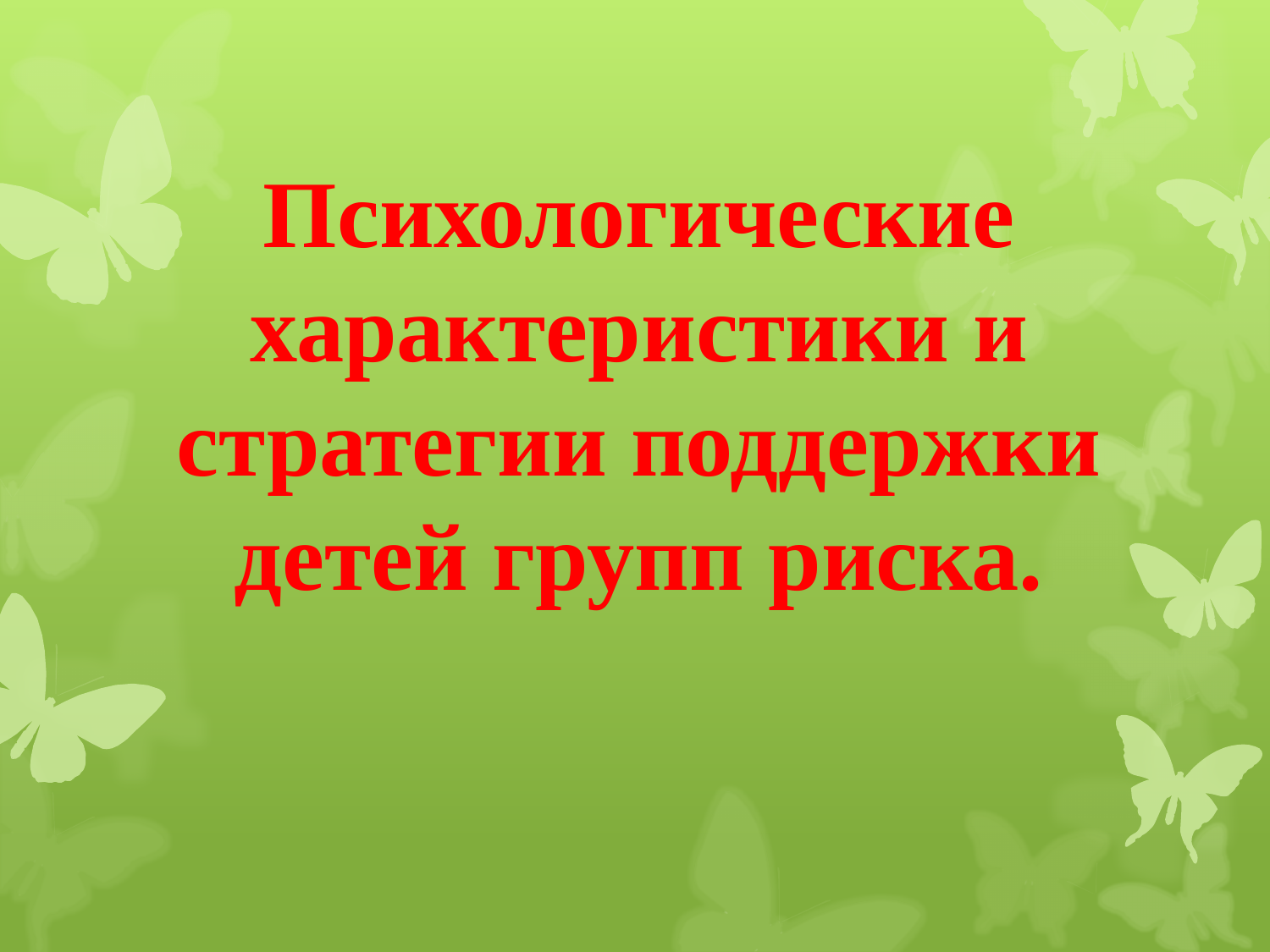

# Психологические характеристики и стратегии поддержки детей групп риска.